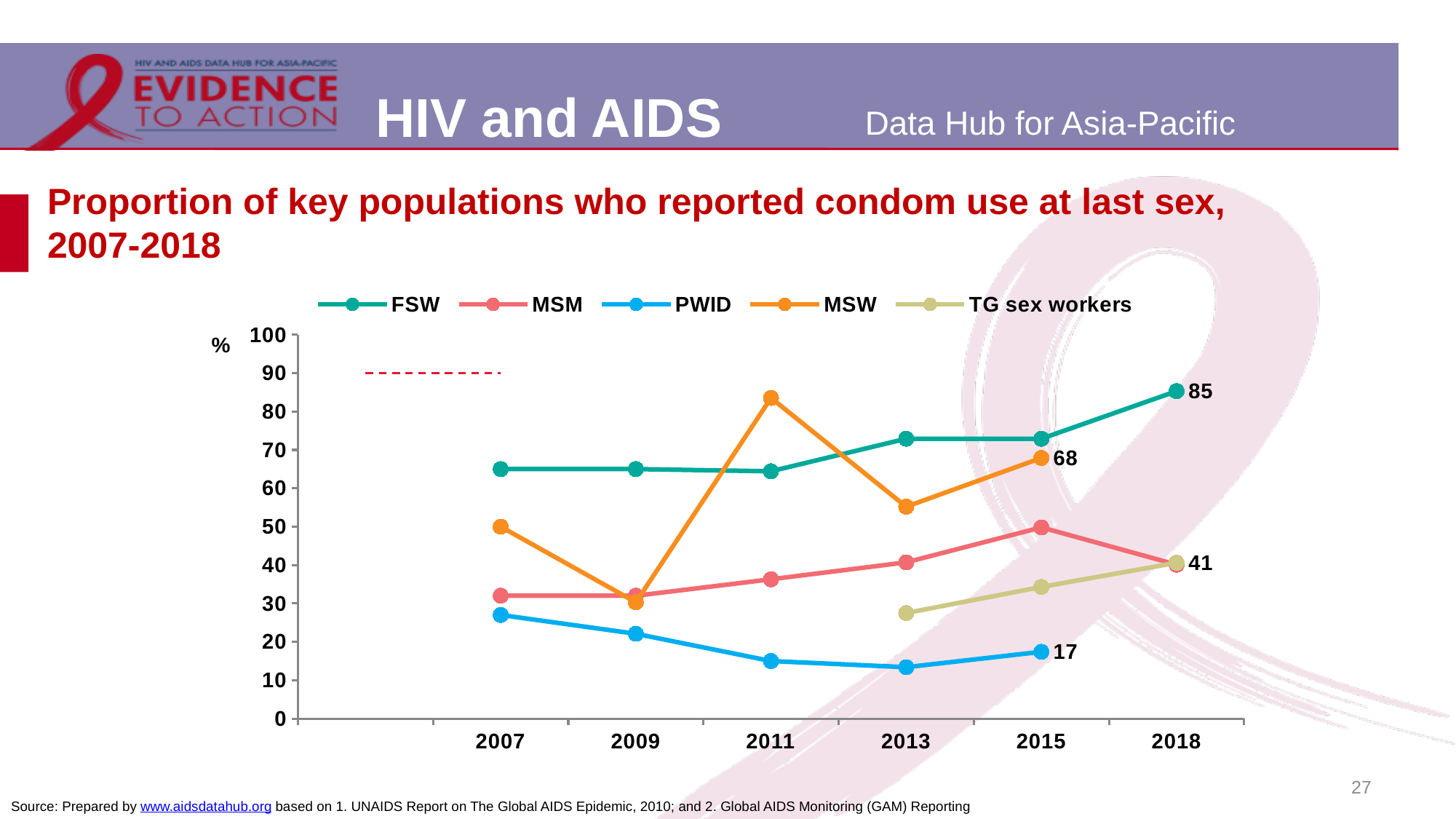

# Proportion of key populations who reported condom use at last sex, 2007-2018

[unsupported chart]

27
Source: Prepared by www.aidsdatahub.org based on 1. UNAIDS Report on The Global AIDS Epidemic, 2010; and 2. Global AIDS Monitoring (GAM) Reporting